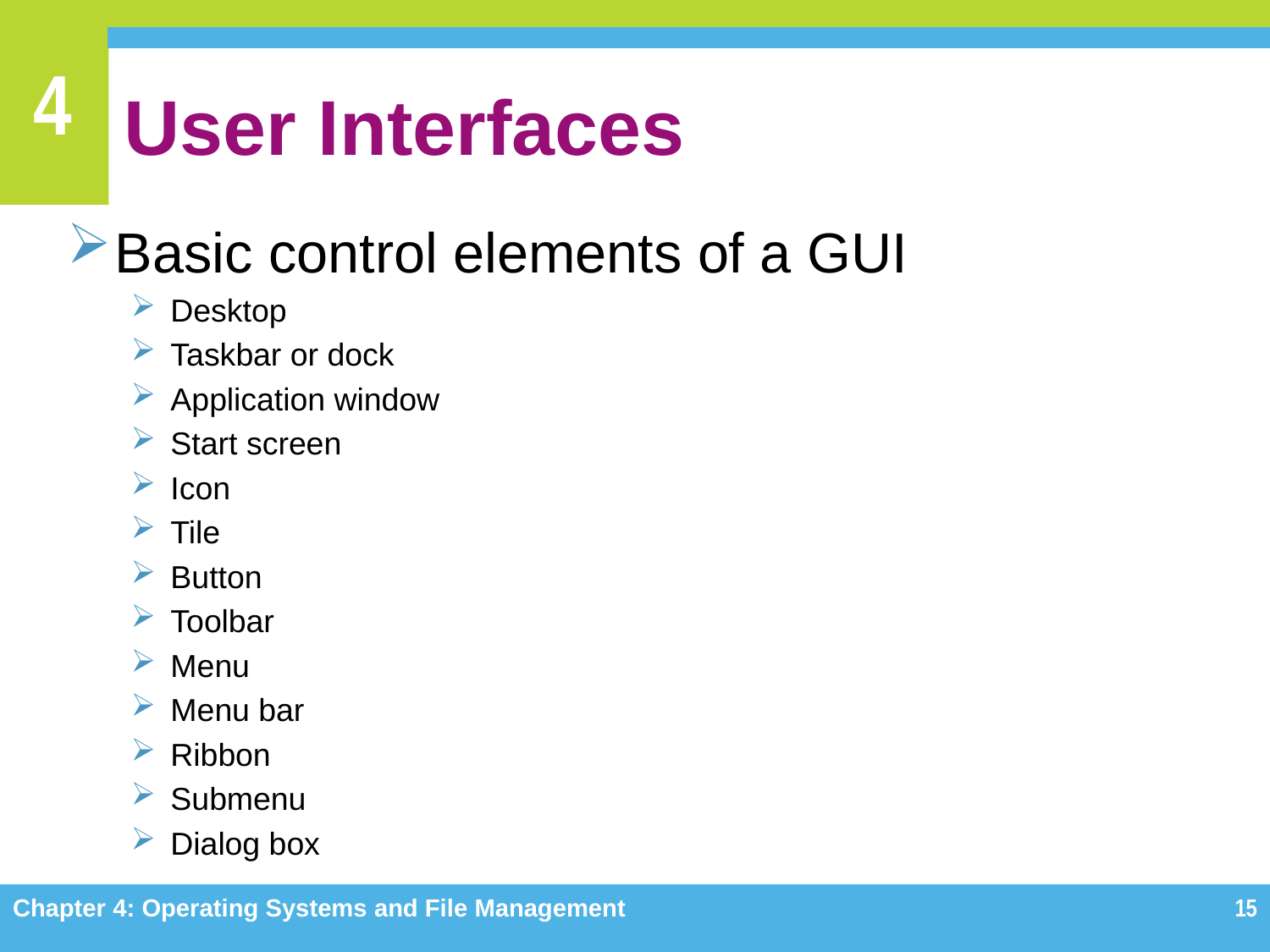

# User Interfaces
Basic control elements of a GUI
Desktop
Taskbar or dock
Application window
Start screen
Icon
Tile
Button
Toolbar
Menu
Menu bar
Ribbon
Submenu
Dialog box
Chapter 4: Operating Systems and File Management
15